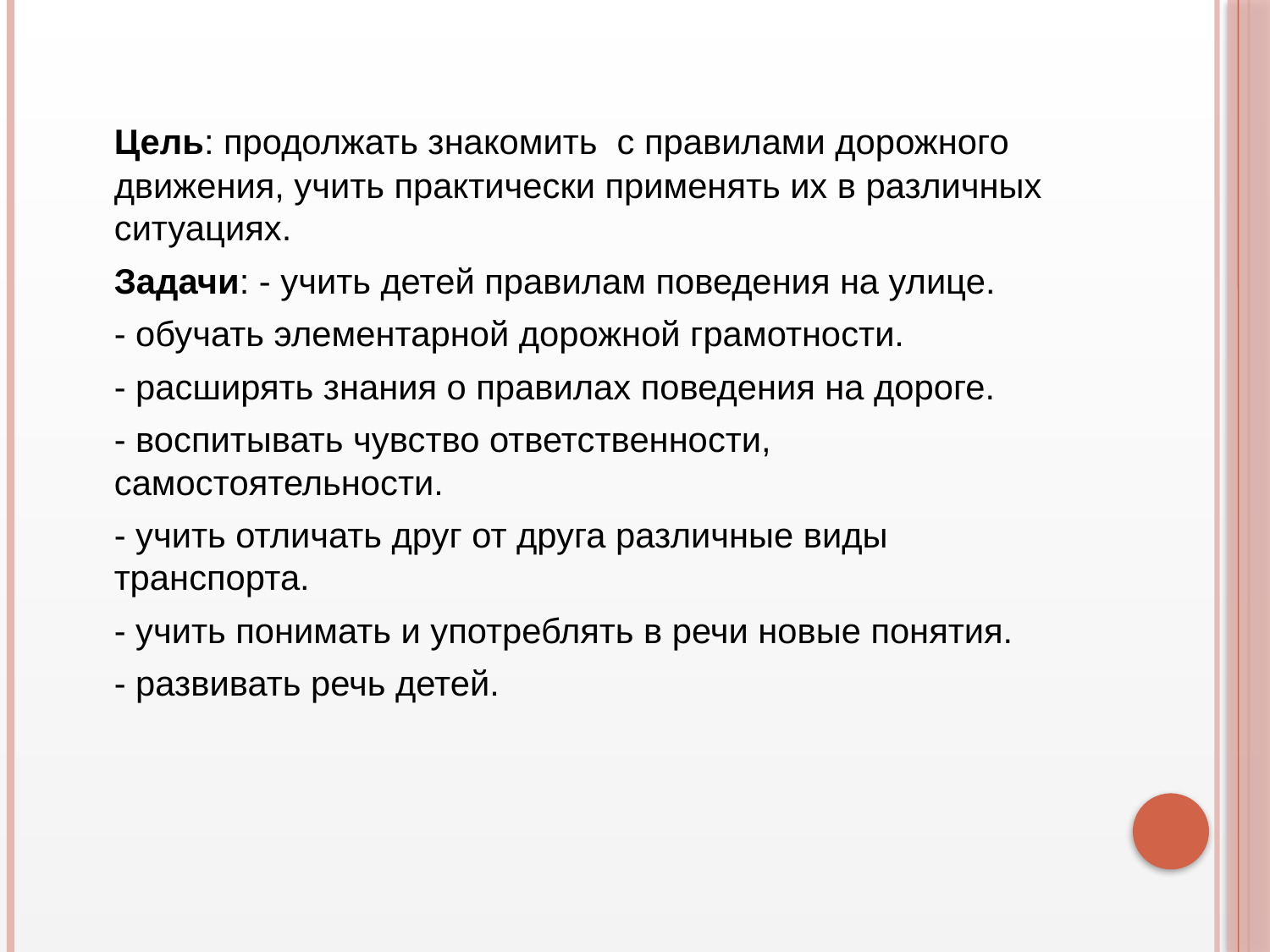

Цель: продолжать знакомить  с правилами дорожного движения, учить практически применять их в различных ситуациях.
	Задачи: - учить детей правилам поведения на улице.
 	- обучать элементарной дорожной грамотности.
	- расширять знания о правилах поведения на дороге.
 	- воспитывать чувство ответственности, самостоятельности.
	- учить отличать друг от друга различные виды транспорта.
	- учить понимать и употреблять в речи новые понятия.
	- развивать речь детей.